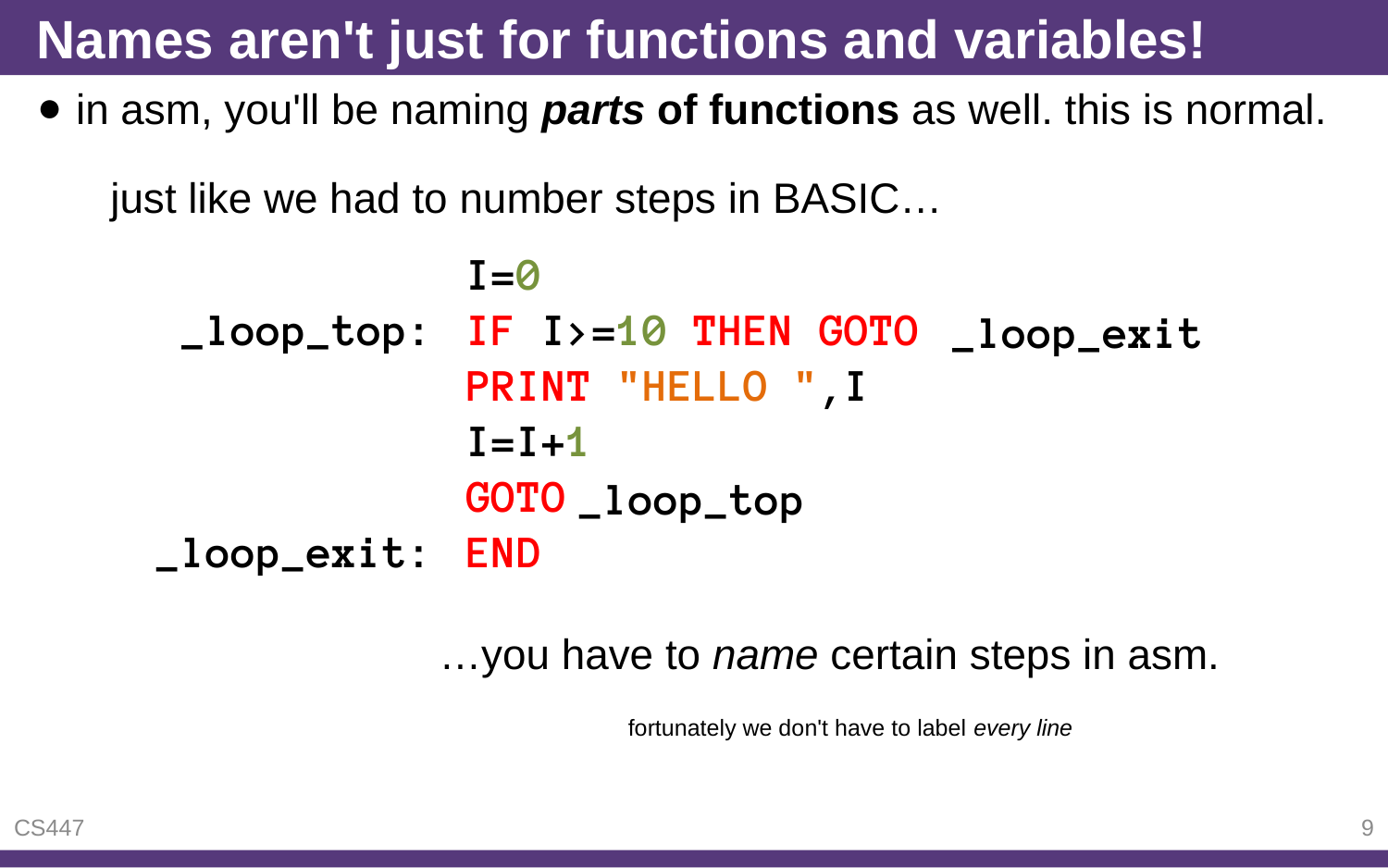

# Names aren't just for functions and variables!
in asm, you'll be naming parts of functions as well. this is normal.
just like we had to number steps in BASIC…

_loop_top:

_loop_exit:
10 I=0
20 IF I>=10 THEN GOTO 60
30 PRINT "HELLO ",I
40 I=I+1
50 GOTO 20
60 END
_loop_exit
_loop_top
…you have to name certain steps in asm.
fortunately we don't have to label every line
CS447
9